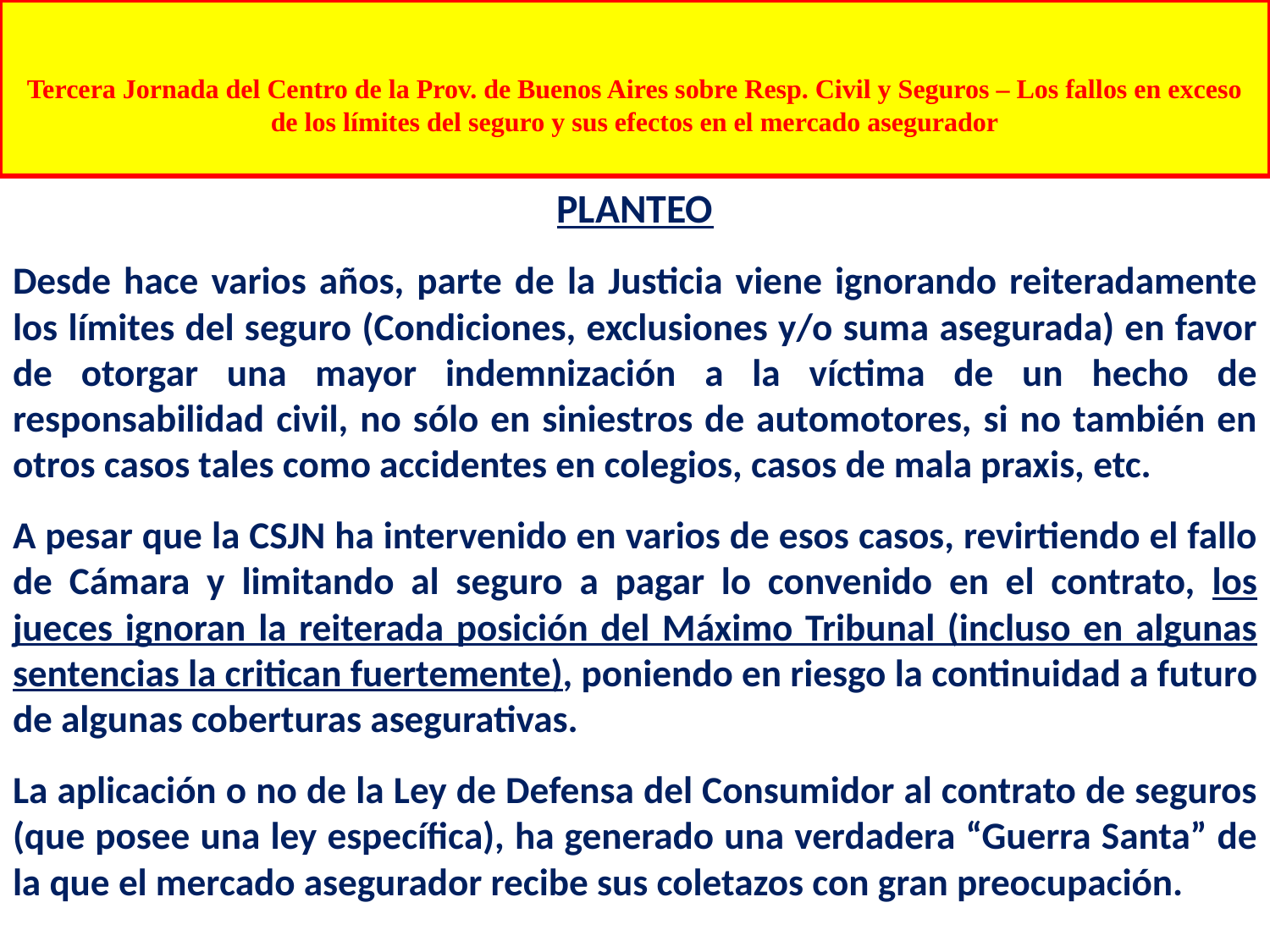

# Tercera Jornada del Centro de la Prov. de Buenos Aires sobre Resp. Civil y Seguros – Los fallos en exceso de los límites del seguro y sus efectos en el mercado asegurador
PLANTEO

Desde hace varios años, parte de la Justicia viene ignorando reiteradamente los límites del seguro (Condiciones, exclusiones y/o suma asegurada) en favor de otorgar una mayor indemnización a la víctima de un hecho de responsabilidad civil, no sólo en siniestros de automotores, si no también en otros casos tales como accidentes en colegios, casos de mala praxis, etc.

A pesar que la CSJN ha intervenido en varios de esos casos, revirtiendo el fallo de Cámara y limitando al seguro a pagar lo convenido en el contrato, los jueces ignoran la reiterada posición del Máximo Tribunal (incluso en algunas sentencias la critican fuertemente), poniendo en riesgo la continuidad a futuro de algunas coberturas asegurativas.

La aplicación o no de la Ley de Defensa del Consumidor al contrato de seguros (que posee una ley específica), ha generado una verdadera “Guerra Santa” de la que el mercado asegurador recibe sus coletazos con gran preocupación.